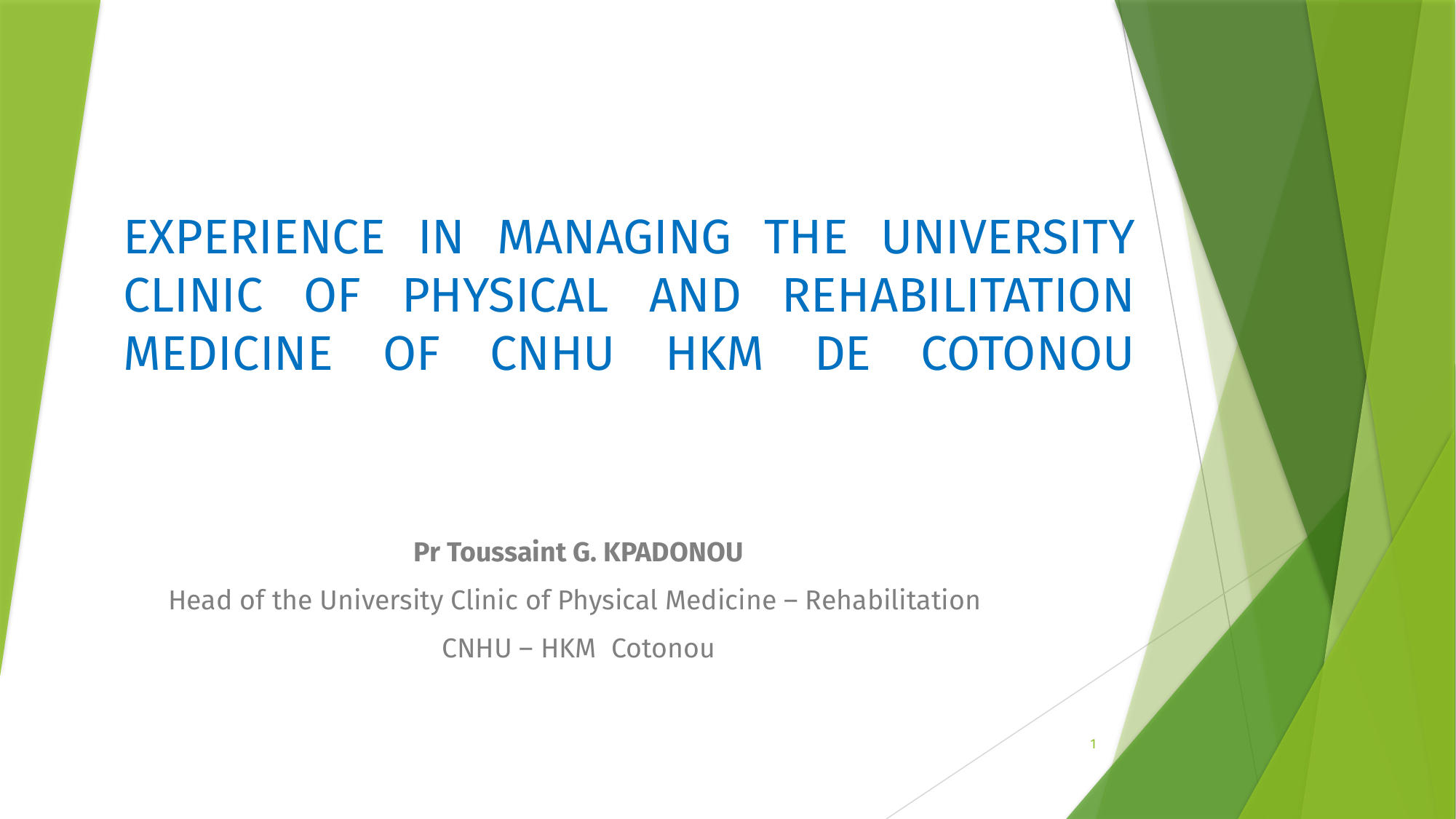

# EXPERIENCE IN MANAGING THE UNIVERSITY CLINIC OF PHYSICAL AND REHABILITATION MEDICINE OF CNHU HKM DE COTONOU
Pr Toussaint G. KPADONOU
Head of the University Clinic of Physical Medicine – Rehabilitation
CNHU – HKM  Cotonou
1